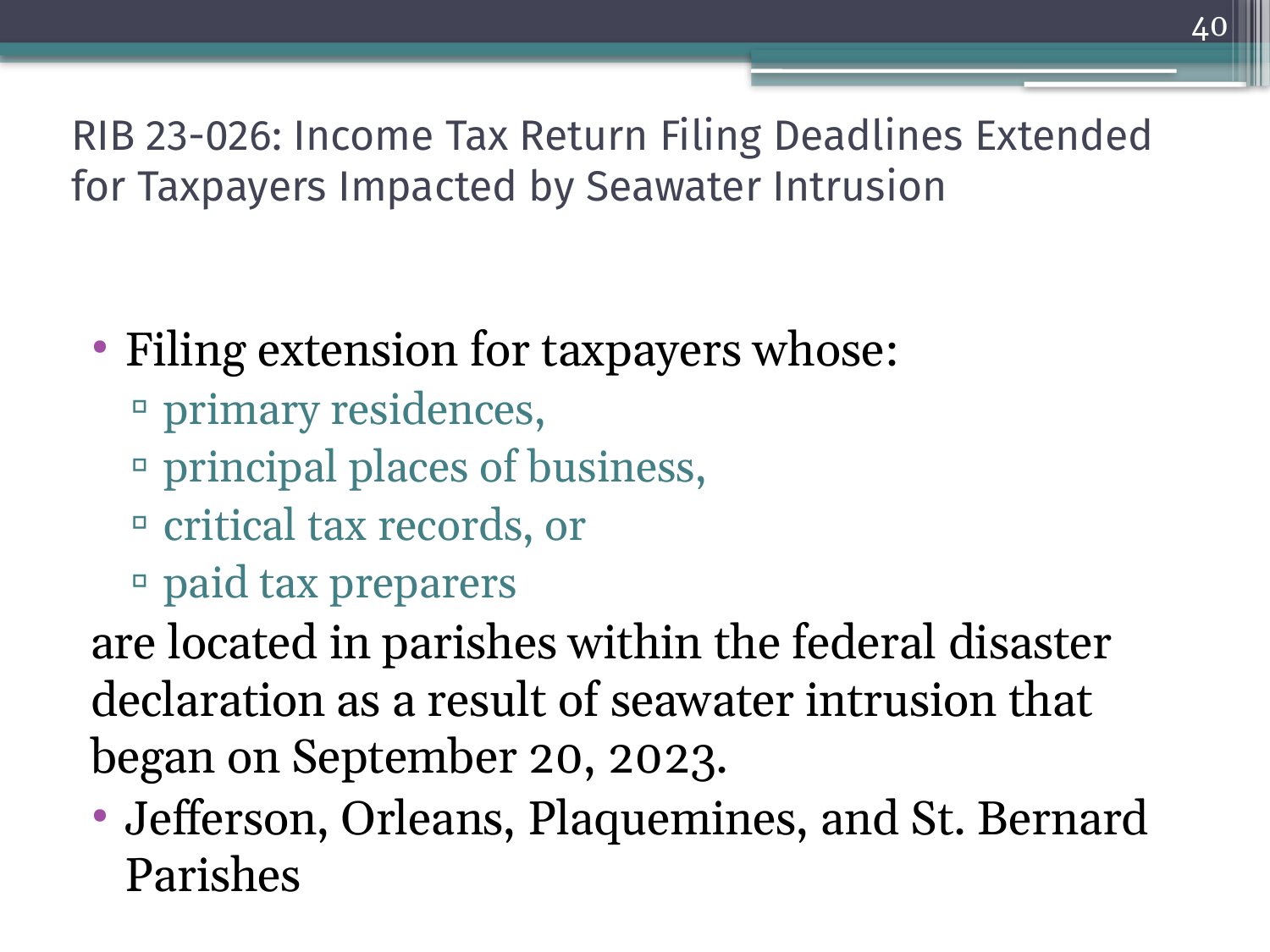

40
# RIB 23-026: Income Tax Return Filing Deadlines Extended for Taxpayers Impacted by Seawater Intrusion
Filing extension for taxpayers whose:
primary residences,
principal places of business,
critical tax records, or
paid tax preparers
are located in parishes within the federal disaster declaration as a result of seawater intrusion that began on September 20, 2023.
Jefferson, Orleans, Plaquemines, and St. Bernard Parishes